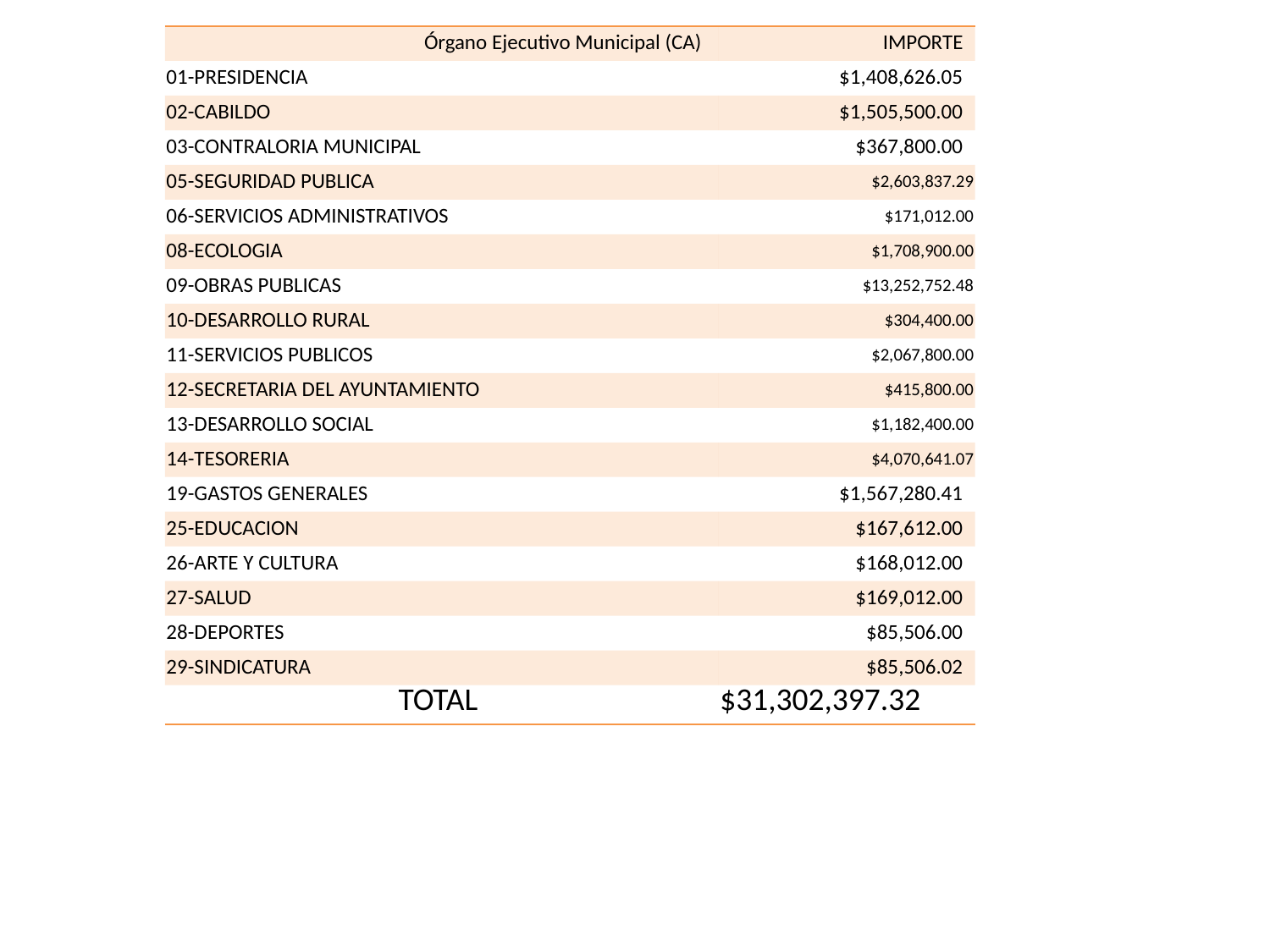

| Órgano Ejecutivo Municipal (CA) | IMPORTE |
| --- | --- |
| 01-PRESIDENCIA | $1,408,626.05 |
| 02-CABILDO | $1,505,500.00 |
| 03-CONTRALORIA MUNICIPAL | $367,800.00 |
| 05-SEGURIDAD PUBLICA | $2,603,837.29 |
| 06-SERVICIOS ADMINISTRATIVOS | $171,012.00 |
| 08-ECOLOGIA | $1,708,900.00 |
| 09-OBRAS PUBLICAS | $13,252,752.48 |
| 10-DESARROLLO RURAL | $304,400.00 |
| 11-SERVICIOS PUBLICOS | $2,067,800.00 |
| 12-SECRETARIA DEL AYUNTAMIENTO | $415,800.00 |
| 13-DESARROLLO SOCIAL | $1,182,400.00 |
| 14-TESORERIA | $4,070,641.07 |
| 19-GASTOS GENERALES | $1,567,280.41 |
| 25-EDUCACION | $167,612.00 |
| 26-ARTE Y CULTURA | $168,012.00 |
| 27-SALUD | $169,012.00 |
| 28-DEPORTES | $85,506.00 |
| 29-SINDICATURA | $85,506.02 |
| TOTAL | $31,302,397.32 |